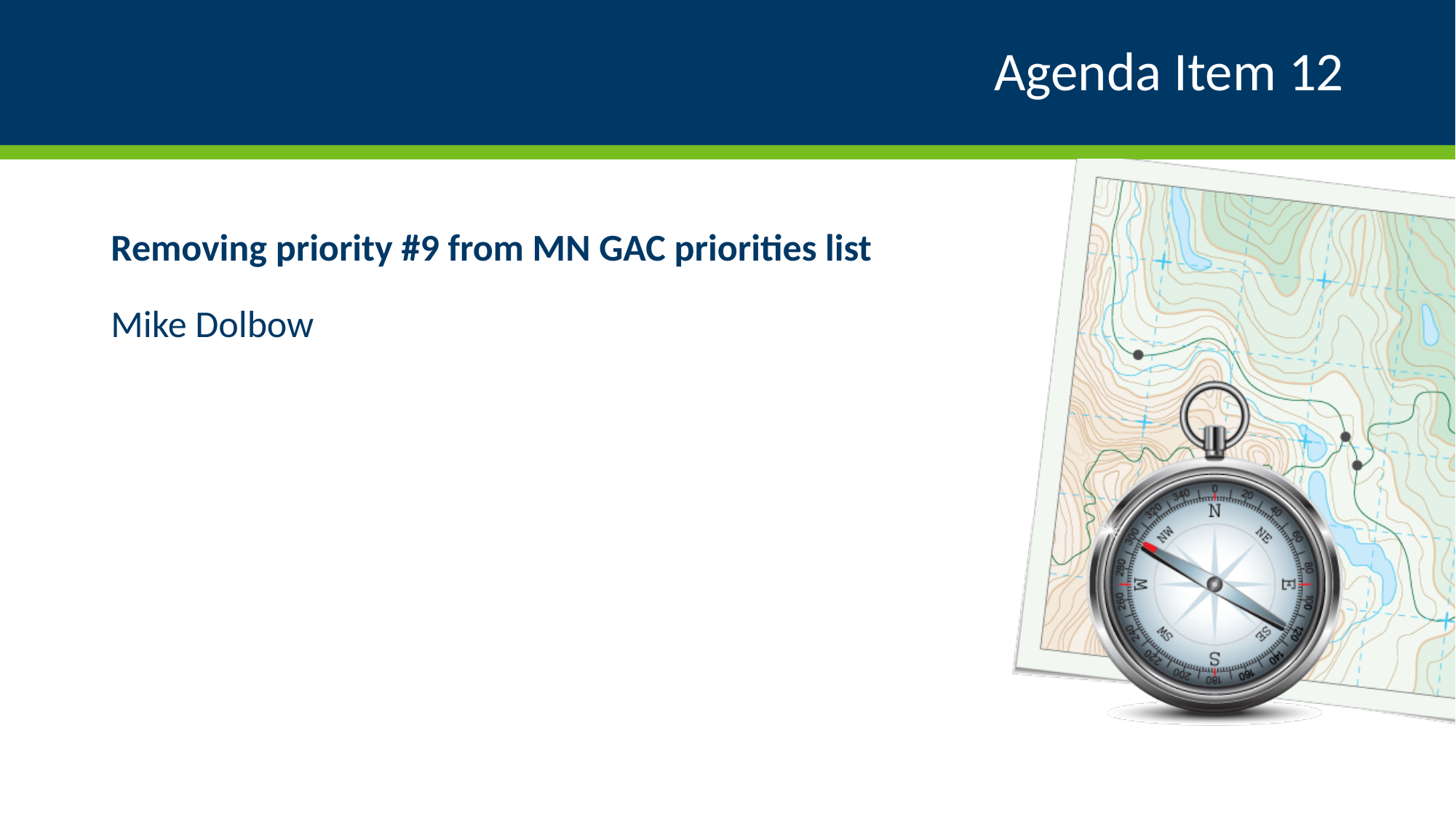

# Agenda Item 12
Removing priority #9 from MN GAC priorities list
Mike Dolbow